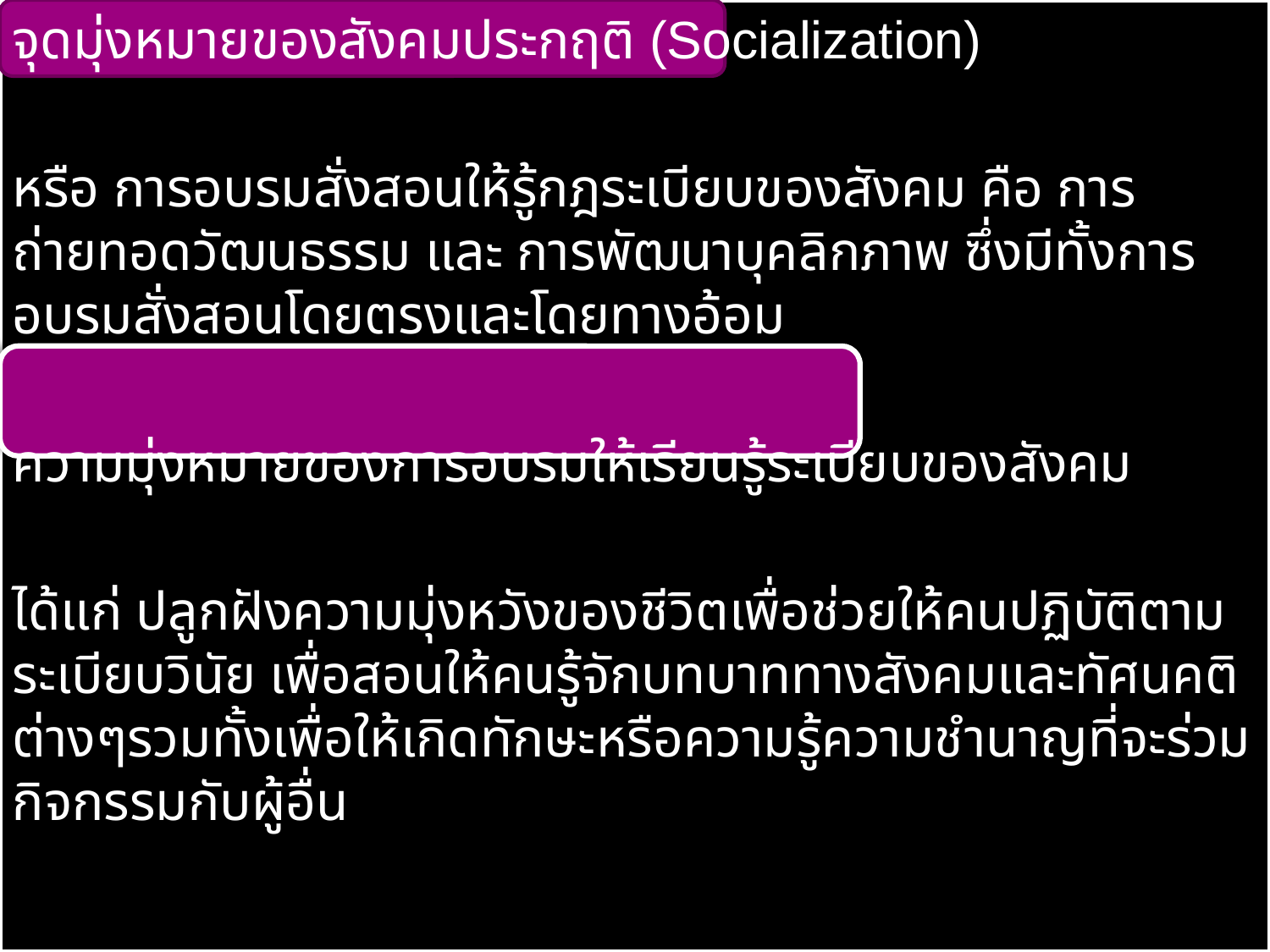

จุดมุ่งหมายของสังคมประกฤติ (Socialization)

หรือ การอบรมสั่งสอนให้รู้กฎระเบียบของสังคม คือ การถ่ายทอดวัฒนธรรม และ การพัฒนาบุคลิกภาพ ซึ่งมีทั้งการอบรมสั่งสอนโดยตรงและโดยทางอ้อม

ความมุ่งหมายของการอบรมให้เรียนรู้ระเบียบของสังคม

ได้แก่ ปลูกฝังความมุ่งหวังของชีวิตเพื่อช่วยให้คนปฏิบัติตามระเบียบวินัย เพื่อสอนให้คนรู้จักบทบาททางสังคมและทัศนคติต่างๆรวมทั้งเพื่อให้เกิดทักษะหรือความรู้ความชำนาญที่จะร่วมกิจกรรมกับผู้อื่น